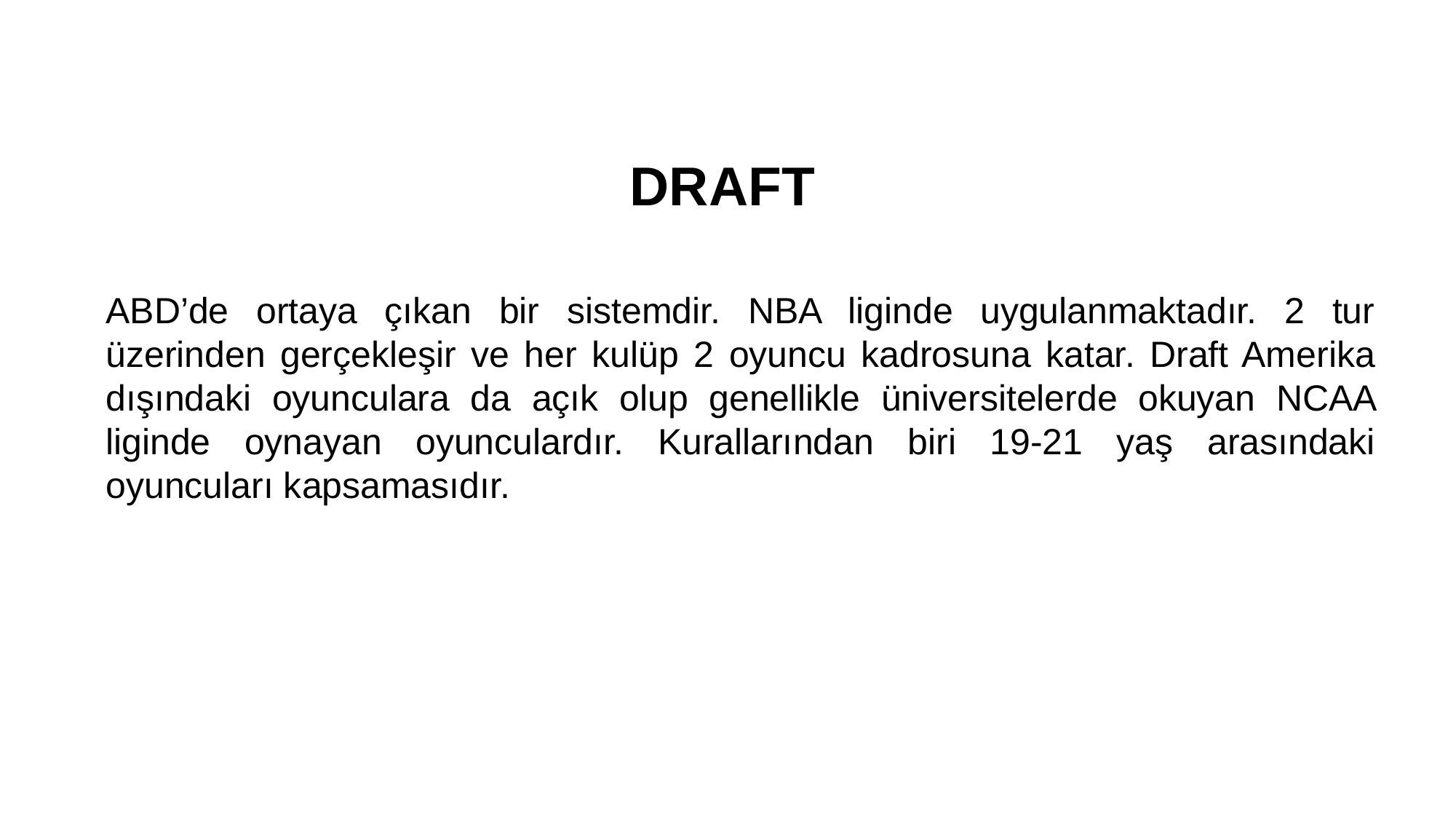

DRAFT

ABD’de ortaya çıkan bir sistemdir. NBA liginde uygulanmaktadır. 2 tur üzerinden gerçekleşir ve her kulüp 2 oyuncu kadrosuna katar. Draft Amerika dışındaki oyunculara da açık olup genellikle üniversitelerde okuyan NCAA liginde oynayan oyunculardır. Kurallarından biri 19-21 yaş arasındaki oyuncuları kapsamasıdır.